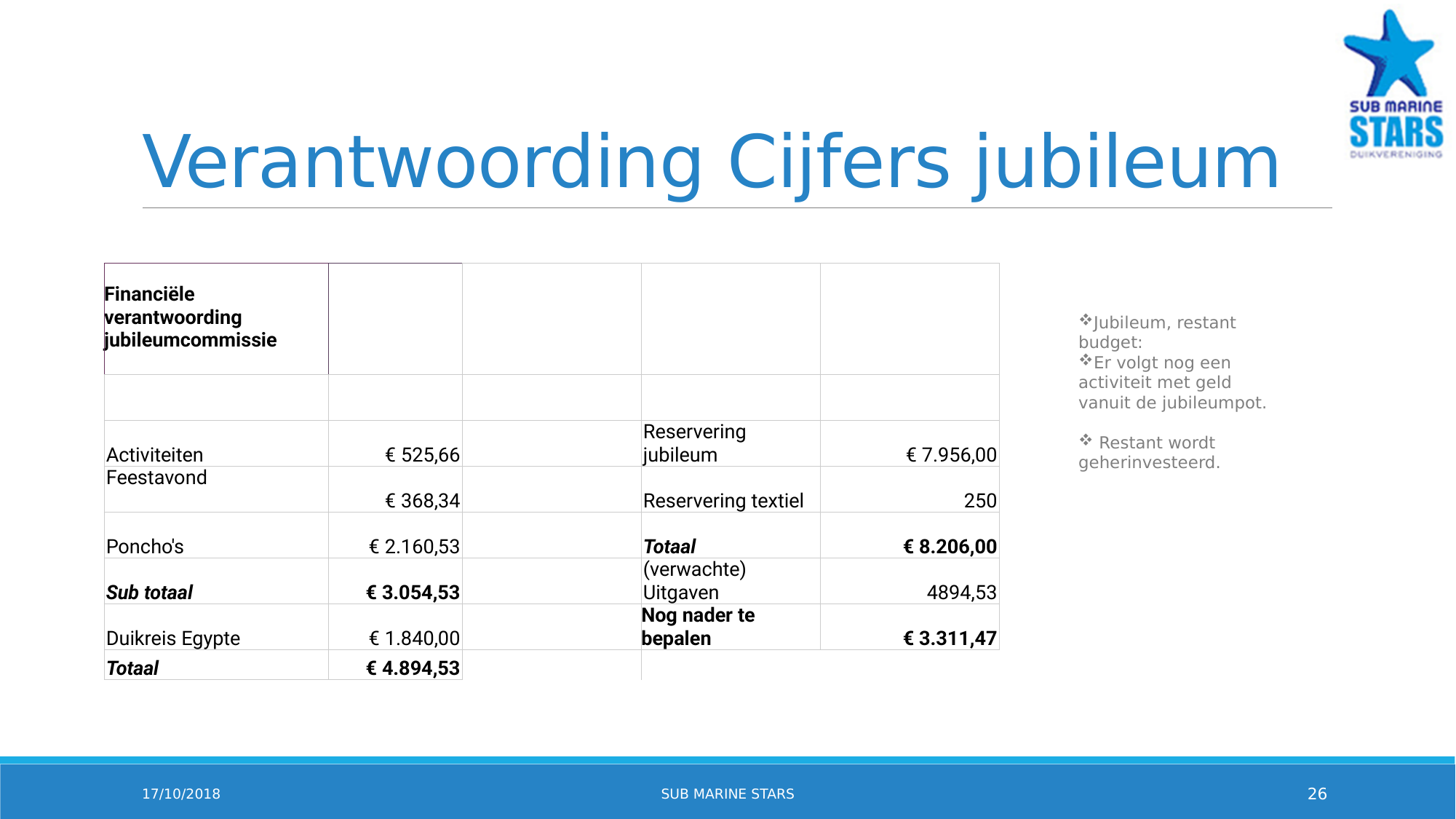

# Verantwoording Cijfers jubileum

|  |  |  |  |  |
| --- | --- | --- | --- | --- |
| Financiële verantwoording jubileumcommissie |  |  |  |  |
|  |  |  |  |  |
| Activiteiten | € 525,66 |  | Reservering jubileum | € 7.956,00 |
| Feestavond | € 368,34 |  | Reservering textiel | 250 |
| Poncho's | € 2.160,53 |  | Totaal | € 8.206,00 |
| Sub totaal | € 3.054,53 |  | (verwachte) Uitgaven | 4894,53 |
| Duikreis Egypte | € 1.840,00 |  | Nog nader te bepalen | € 3.311,47 |
| Totaal | € 4.894,53 |  |  |  |
Jubileum, restant budget:
Er volgt nog een activiteit met geld vanuit de jubileumpot.

 Restant wordt geherinvesteerd.

17/10/2018
Sub Marine Stars
26